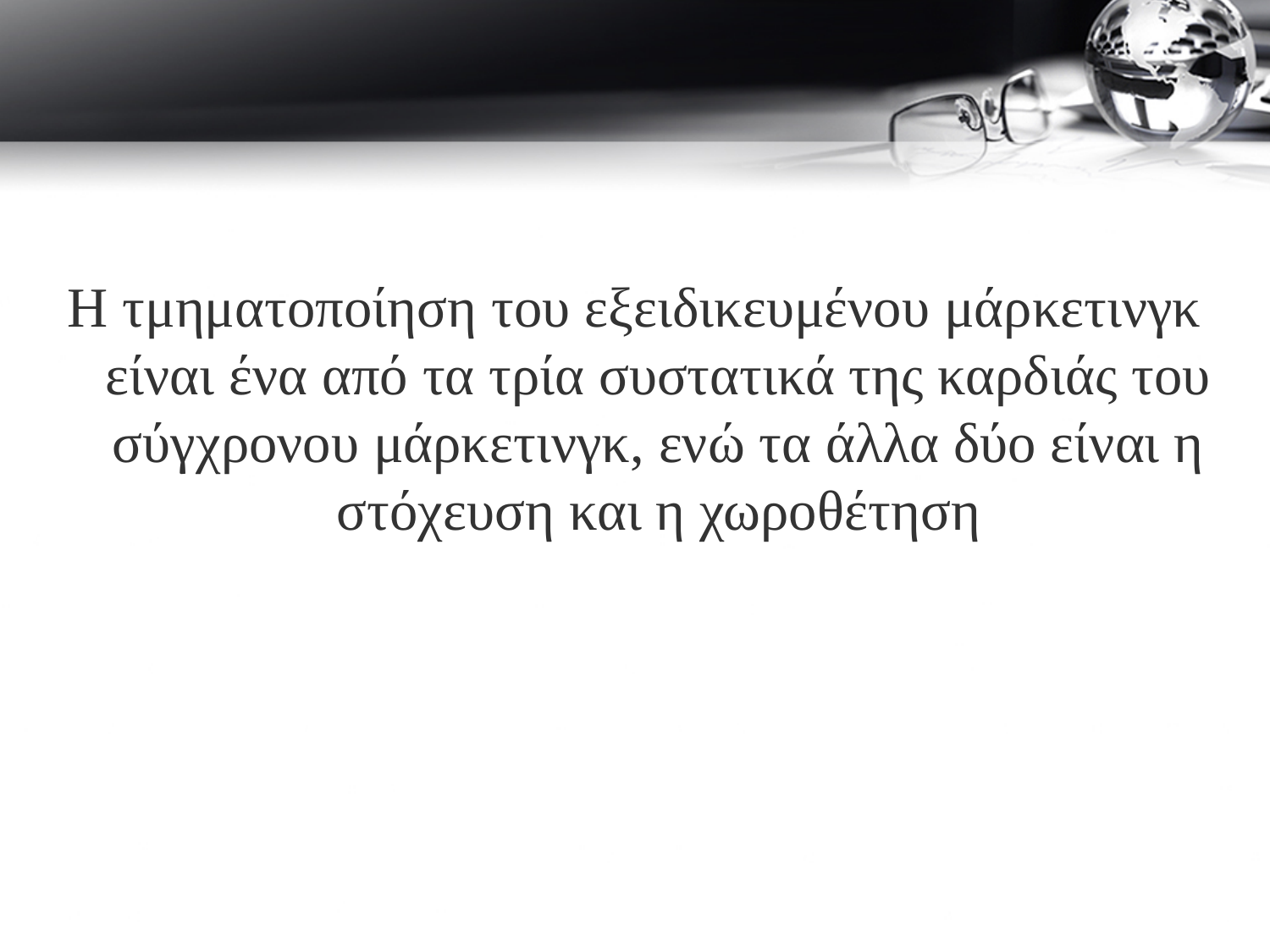

H τμηματοποίηση του εξειδικευμένου μάρκετινγκ είναι ένα από τα τρία συστατικά της καρδιάς του σύγχρονου μάρκετινγκ, ενώ τα άλλα δύο είναι η στόχευση και η χωροθέτηση